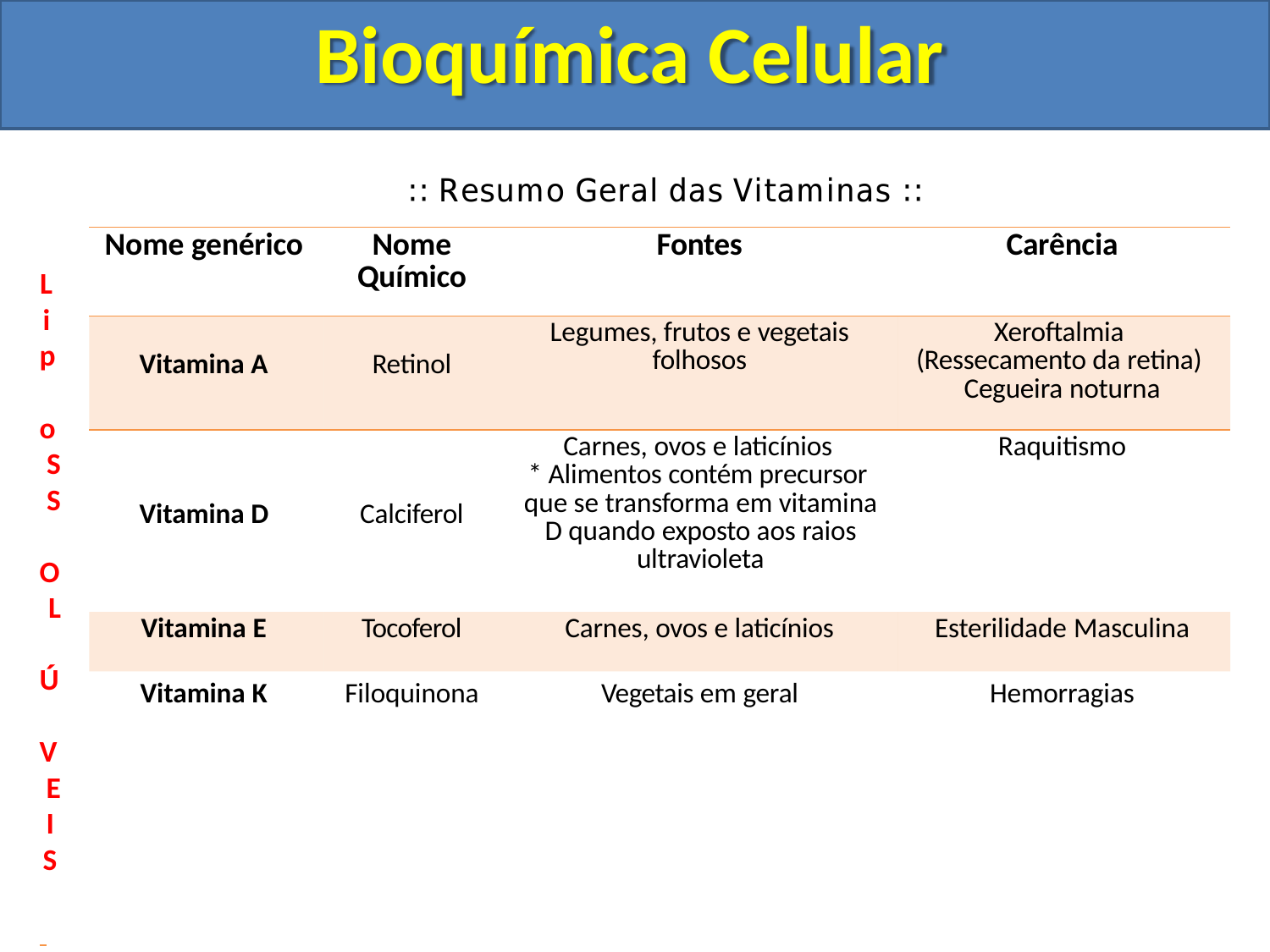

# Bioquímica Celular
:: Resumo Geral das Vitaminas ::

L
i  p  o  S  S  O  L  Ú  V  E  I
S

Obs.: As vitaminas: B1, B2, B3, B6, B11, e K são produzidas pela microbiota presente no  intestino humano.
| Nome genérico | Nome Químico | Fontes | Carência |
| --- | --- | --- | --- |
| Vitamina A | Retinol | Legumes, frutos e vegetais folhosos | Xeroftalmia (Ressecamento da retina) Cegueira noturna |
|  |  | Carnes, ovos e laticínios \* Alimentos contém precursor que se transforma em vitamina D quando exposto aos raios ultravioleta | Raquitismo |
| Vitamina D | Calciferol |  |  |
| Vitamina E | Tocoferol | Carnes, ovos e laticínios | Esterilidade Masculina |
| Vitamina K | Filoquinona | Vegetais em geral | Hemorragias |